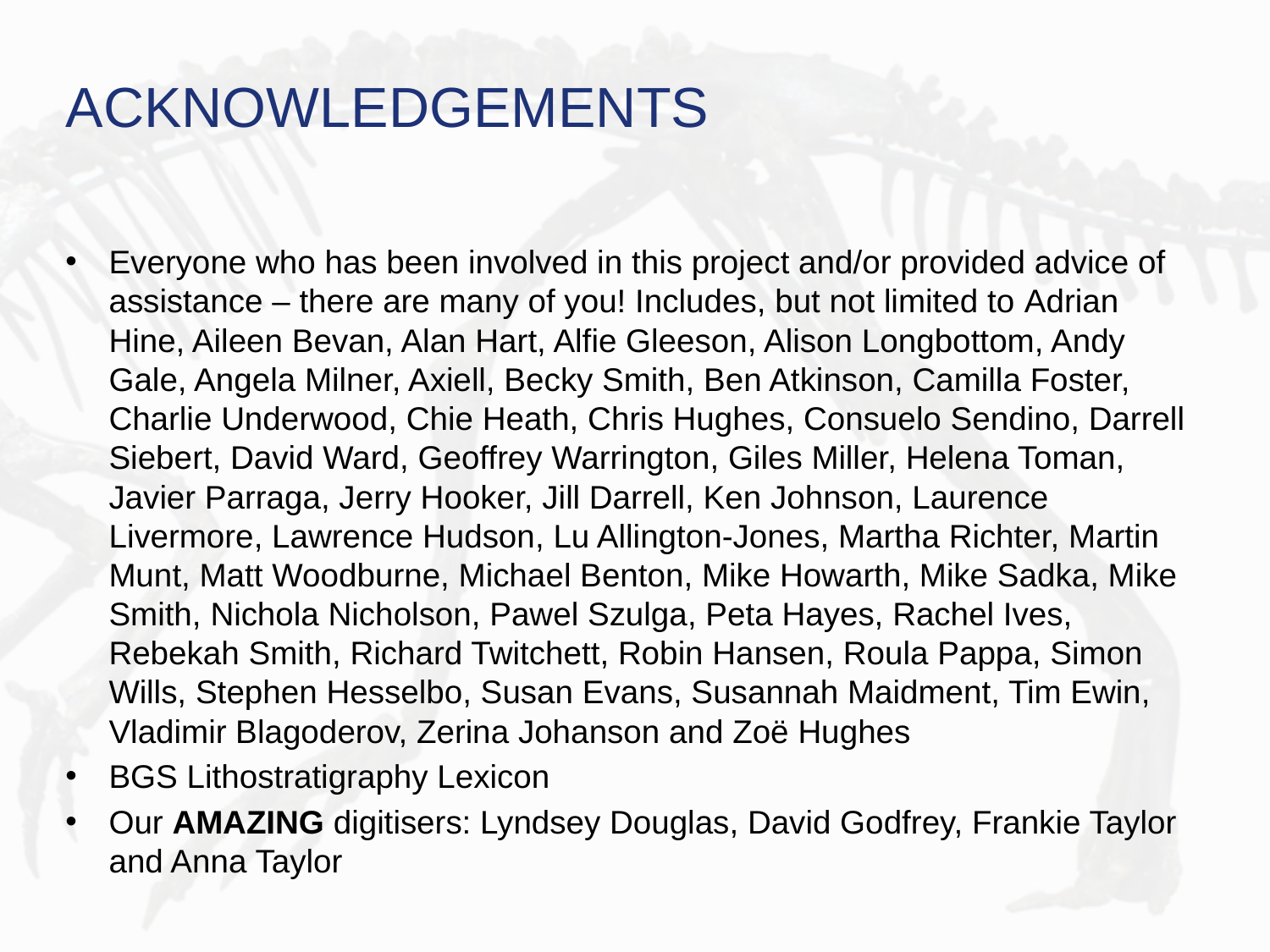

# ACKNOWLEDGEMENTS
Everyone who has been involved in this project and/or provided advice of assistance – there are many of you! Includes, but not limited to Adrian Hine, Aileen Bevan, Alan Hart, Alfie Gleeson, Alison Longbottom, Andy Gale, Angela Milner, Axiell, Becky Smith, Ben Atkinson, Camilla Foster, Charlie Underwood, Chie Heath, Chris Hughes, Consuelo Sendino, Darrell Siebert, David Ward, Geoffrey Warrington, Giles Miller, Helena Toman, Javier Parraga, Jerry Hooker, Jill Darrell, Ken Johnson, Laurence Livermore, Lawrence Hudson, Lu Allington-Jones, Martha Richter, Martin Munt, Matt Woodburne, Michael Benton, Mike Howarth, Mike Sadka, Mike Smith, Nichola Nicholson, Pawel Szulga, Peta Hayes, Rachel Ives, Rebekah Smith, Richard Twitchett, Robin Hansen, Roula Pappa, Simon Wills, Stephen Hesselbo, Susan Evans, Susannah Maidment, Tim Ewin, Vladimir Blagoderov, Zerina Johanson and Zoë Hughes
BGS Lithostratigraphy Lexicon
Our AMAZING digitisers: Lyndsey Douglas, David Godfrey, Frankie Taylor and Anna Taylor